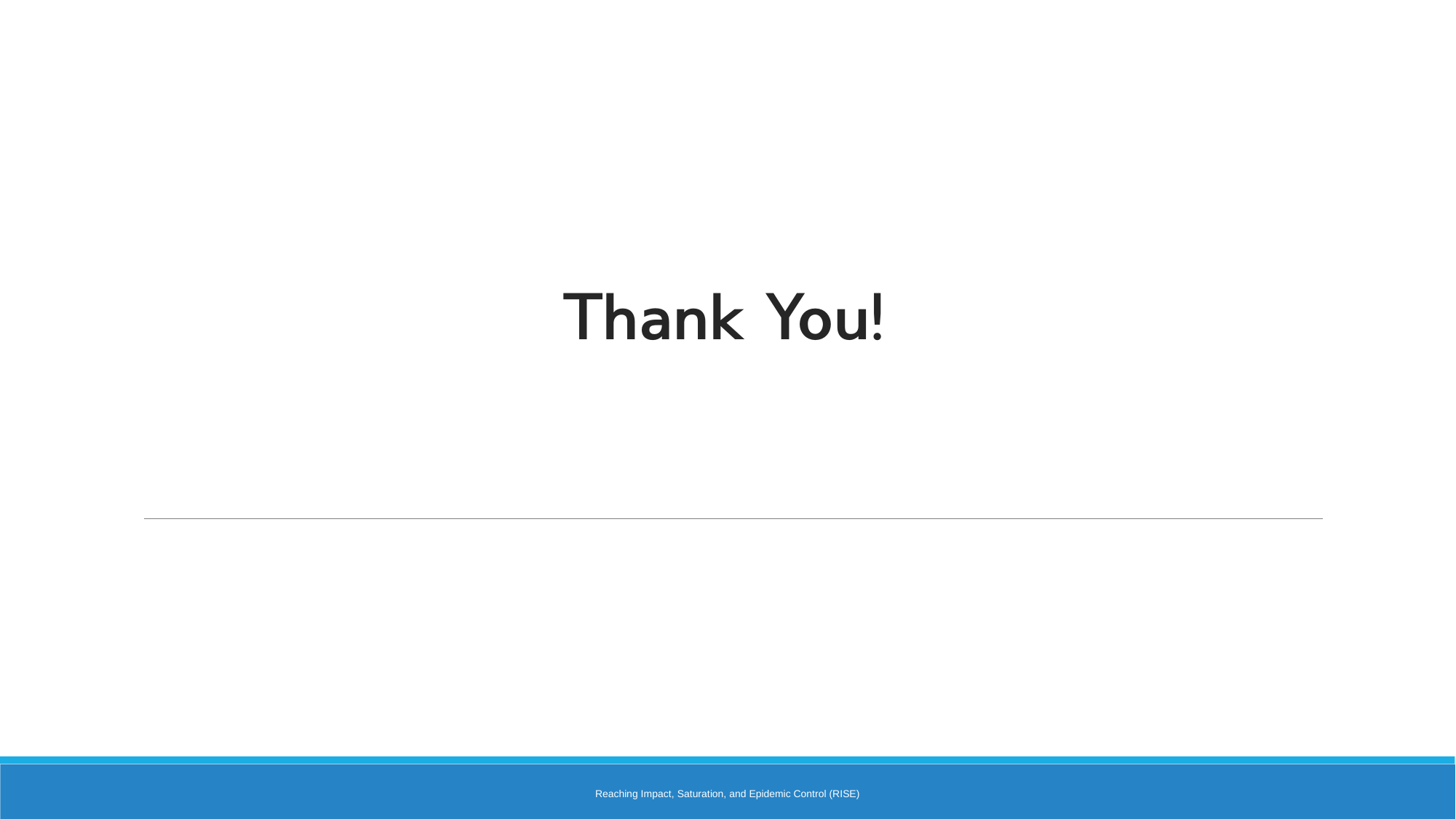

# Thank You!

Reaching Impact, Saturation, and Epidemic Control (RISE)